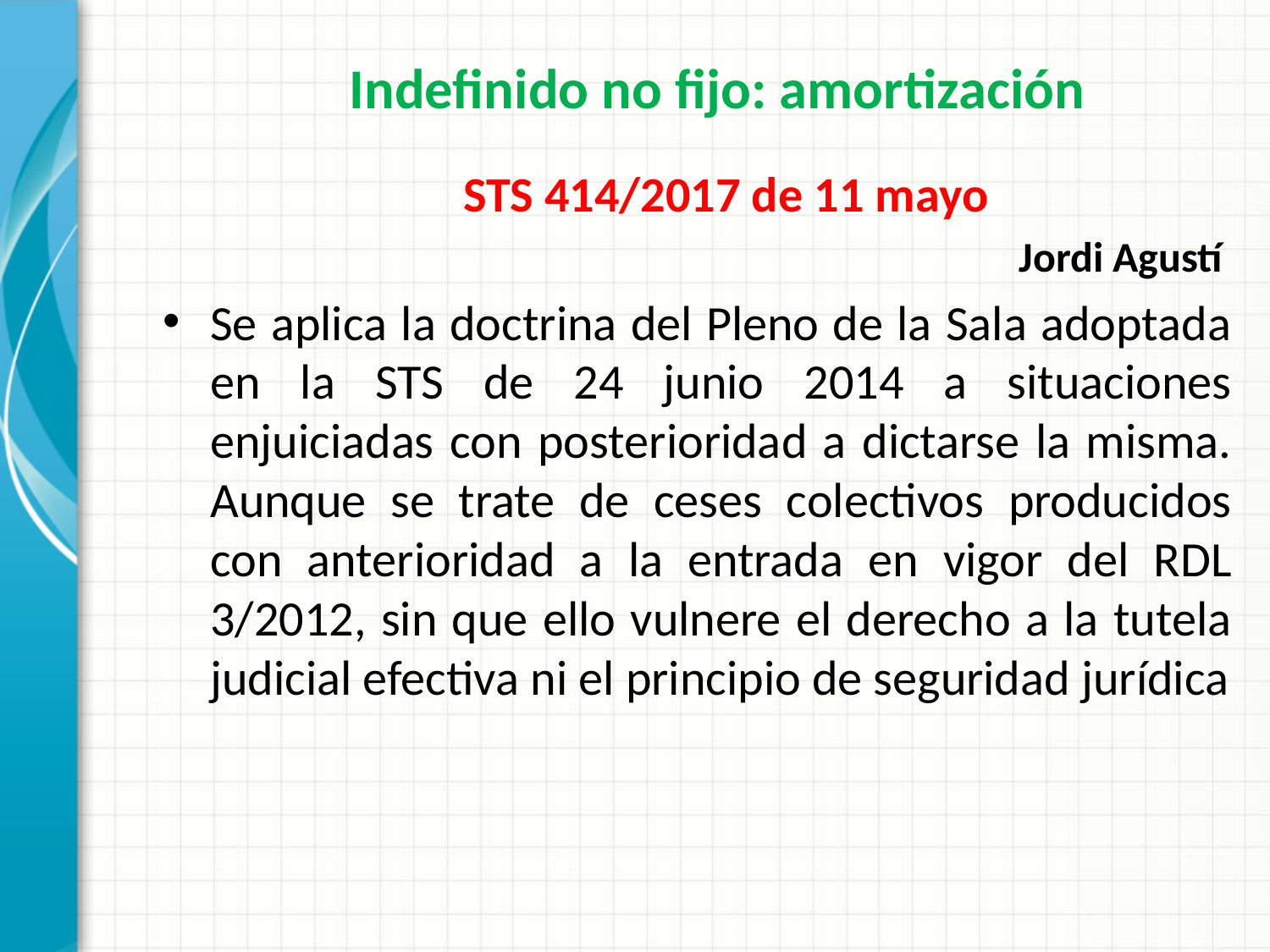

Indefinido no fijo: amortización
      STS 414/2017 de 11 mayo
Jordi Agustí
Se aplica la doctrina del Pleno de la Sala adoptada en la STS de 24 junio 2014 a situaciones enjuiciadas con posterioridad a dictarse la misma.
Aunque se trate de ceses colectivos producidos con anterioridad a la entrada en vigor del RDL 3/2012, sin que ello vulnere el derecho a la tutela judicial efectiva ni el principio de seguridad jurídica